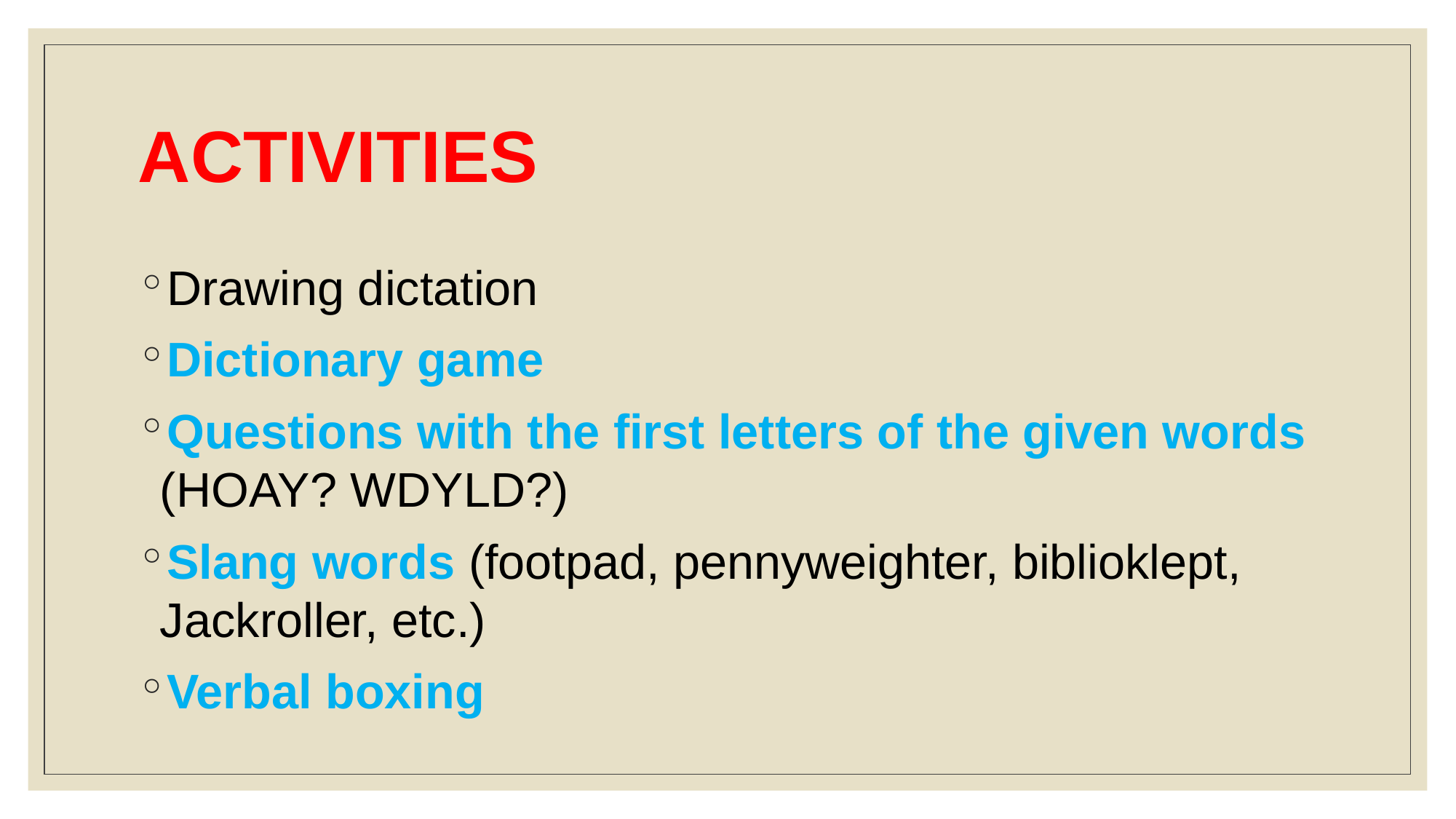

# ACTIVITIES
Drawing dictation
Dictionary game
Questions with the first letters of the given words (HOAY? WDYLD?)
Slang words (footpad, pennyweighter, biblioklept, Jackroller, etc.)
Verbal boxing